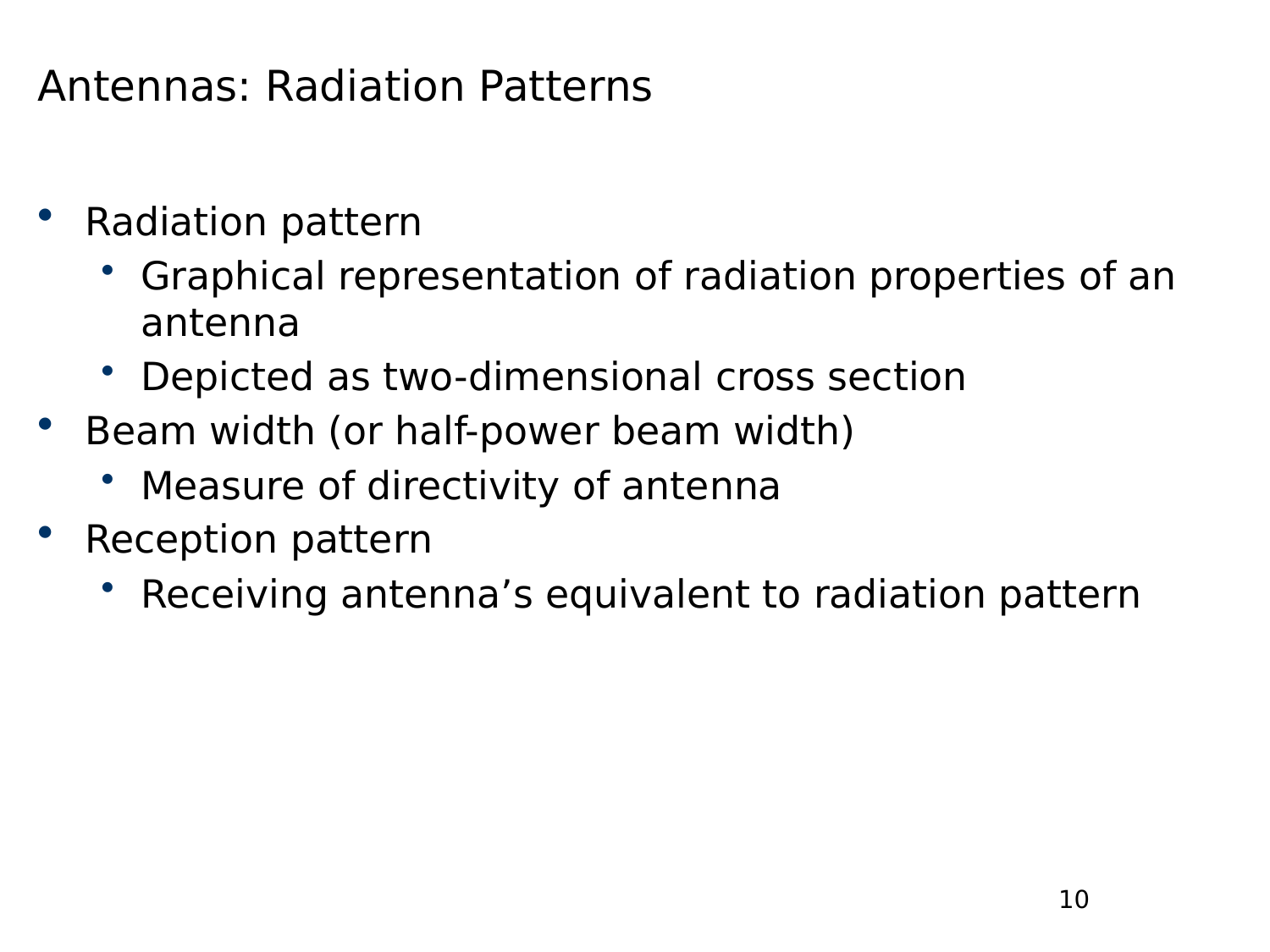

# Antennas: Radiation Patterns

Radiation pattern
Graphical representation of radiation properties of an antenna
Depicted as two-dimensional cross section
Beam width (or half-power beam width)
Measure of directivity of antenna
Reception pattern
Receiving antenna’s equivalent to radiation pattern
10